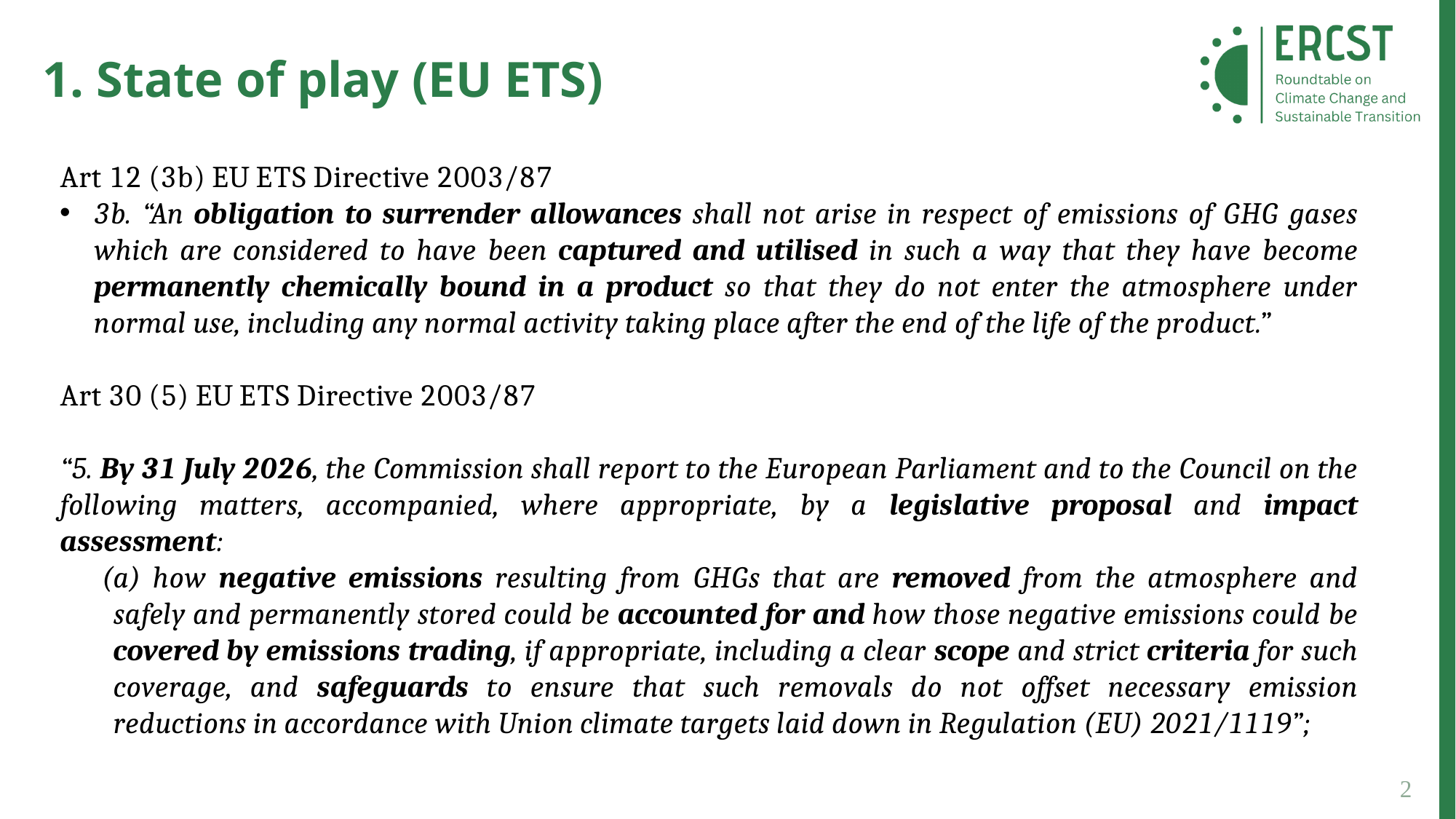

1. State of play (EU ETS)
Art 12 (3b) EU ETS Directive 2003/87
3b. “An obligation to surrender allowances shall not arise in respect of emissions of GHG gases which are considered to have been captured and utilised in such a way that they have become permanently chemically bound in a product so that they do not enter the atmosphere under normal use, including any normal activity taking place after the end of the life of the product.”

Art 30 (5) EU ETS Directive 2003/87

“5. By 31 July 2026, the Commission shall report to the European Parliament and to the Council on the following matters, accompanied, where appropriate, by a legislative proposal and impact assessment:
(a) how negative emissions resulting from GHGs that are removed from the atmosphere and safely and permanently stored could be accounted for and how those negative emissions could be covered by emissions trading, if appropriate, including a clear scope and strict criteria for such coverage, and safeguards to ensure that such removals do not offset necessary emission reductions in accordance with Union climate targets laid down in Regulation (EU) 2021/1119”;

2